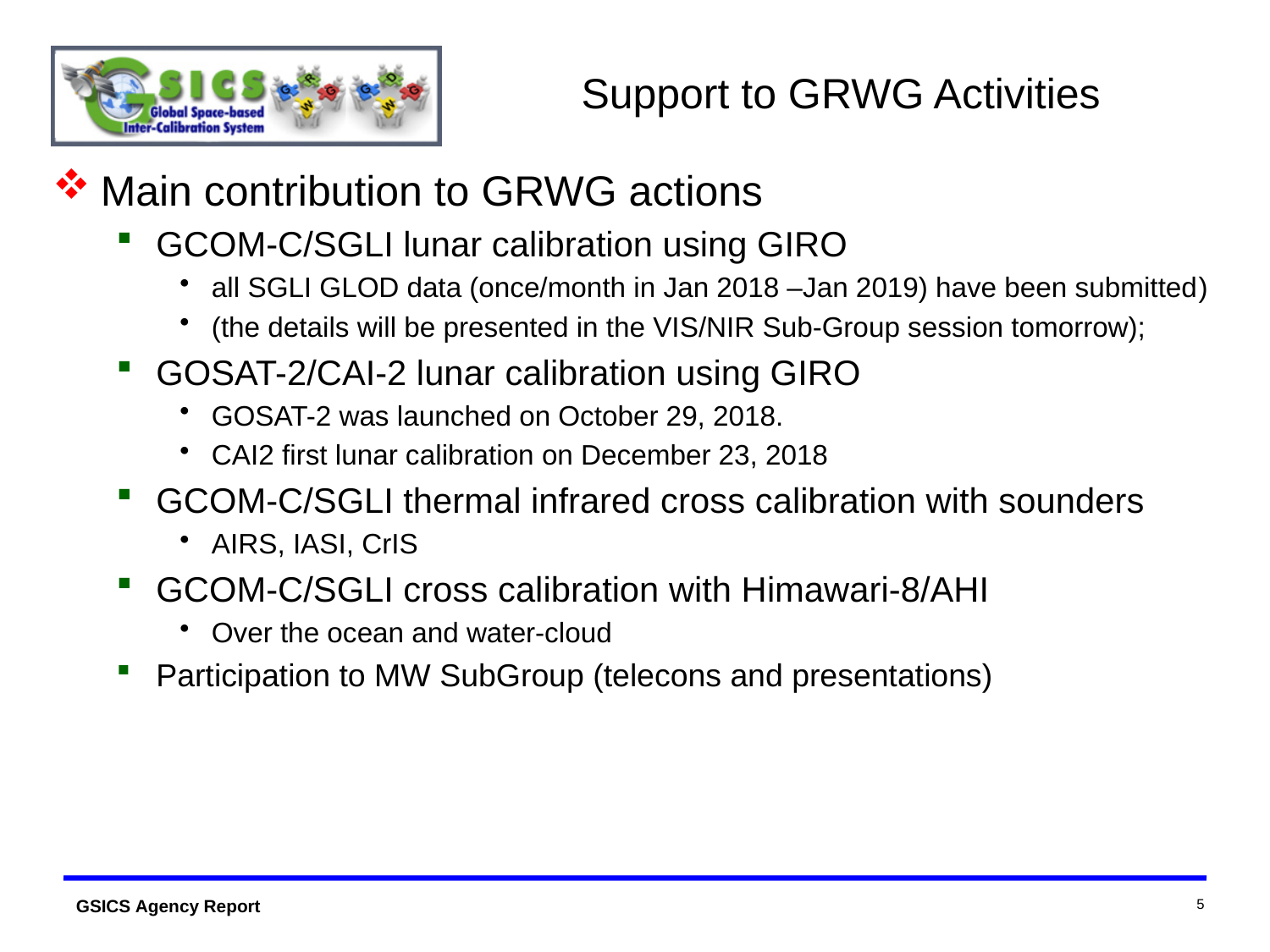

# Support to GRWG Activities
Main contribution to GRWG actions
GCOM-C/SGLI lunar calibration using GIRO
all SGLI GLOD data (once/month in Jan 2018 –Jan 2019) have been submitted)
(the details will be presented in the VIS/NIR Sub-Group session tomorrow);
GOSAT-2/CAI-2 lunar calibration using GIRO
GOSAT-2 was launched on October 29, 2018.
CAI2 first lunar calibration on December 23, 2018
GCOM-C/SGLI thermal infrared cross calibration with sounders
AIRS, IASI, CrIS
GCOM-C/SGLI cross calibration with Himawari-8/AHI
Over the ocean and water-cloud
Participation to MW SubGroup (telecons and presentations)

5